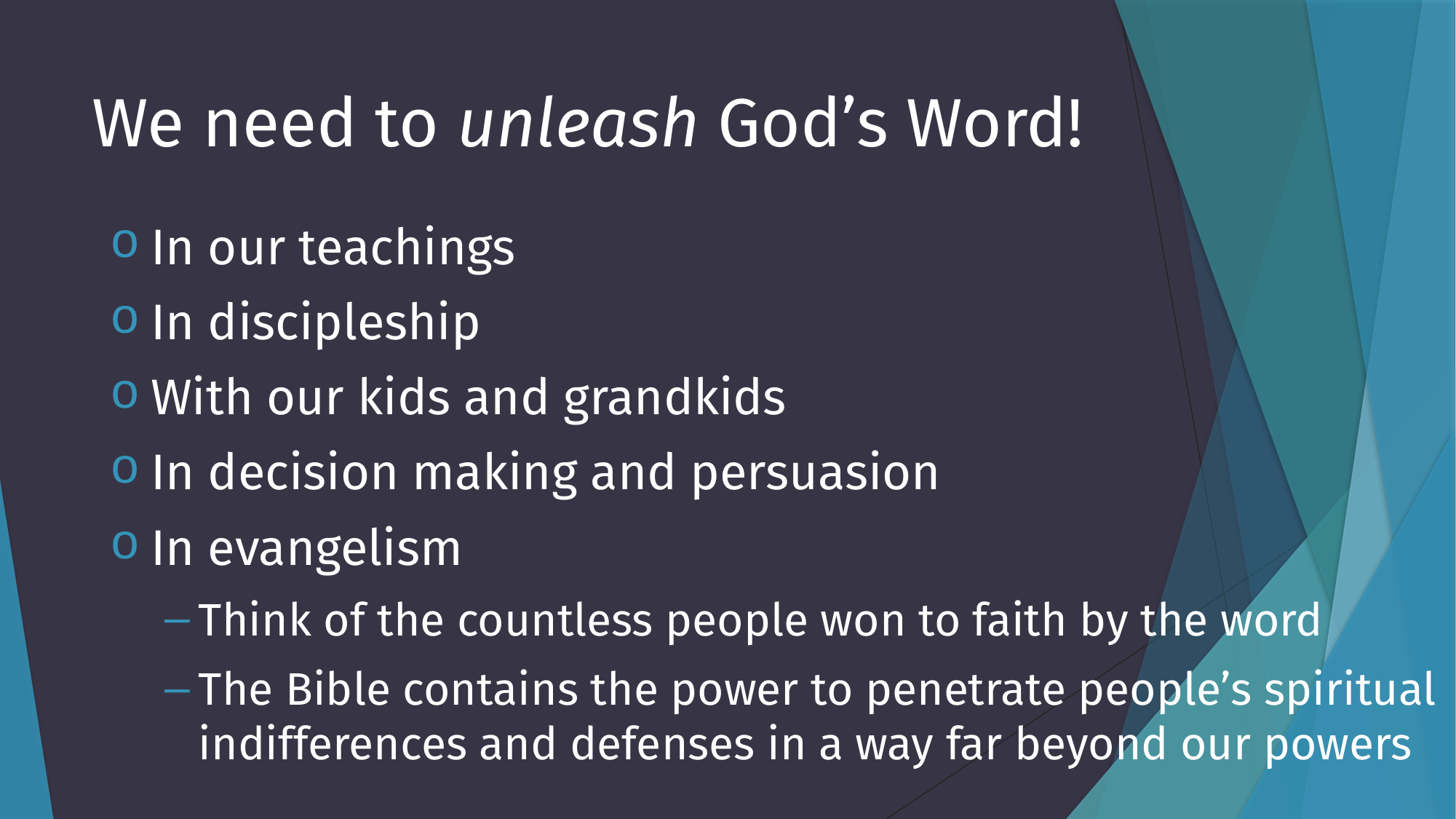

# We need to unleash God’s Word!

In our teachings
In discipleship
With our kids and grandkids
In decision making and persuasion
In evangelism
Think of the countless people won to faith by the word
The Bible contains the power to penetrate people’s spiritual indifferences and defenses in a way far beyond our powers